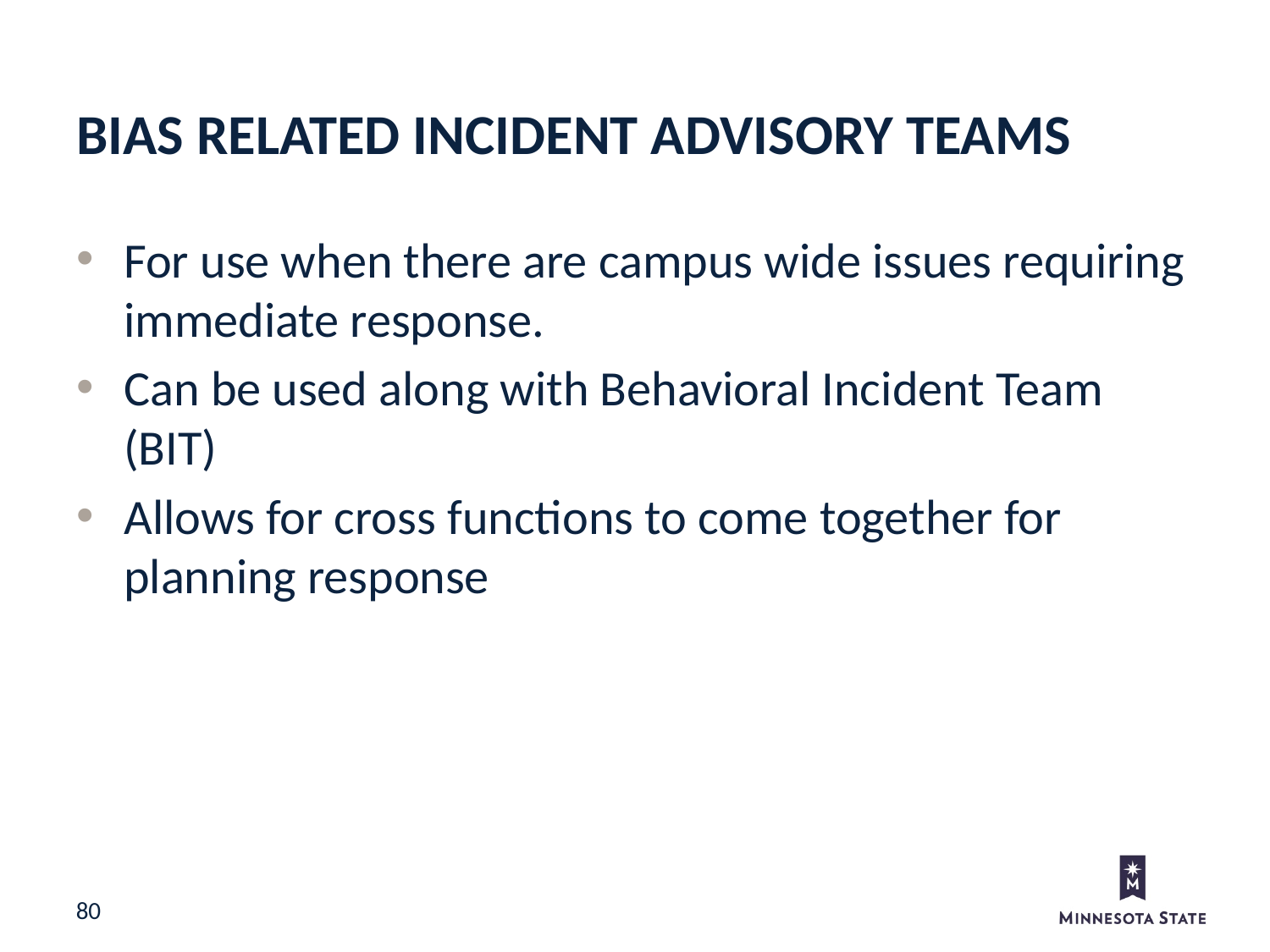

Bias related incident advisory teams
For use when there are campus wide issues requiring immediate response.
Can be used along with Behavioral Incident Team (BIT)
Allows for cross functions to come together for planning response